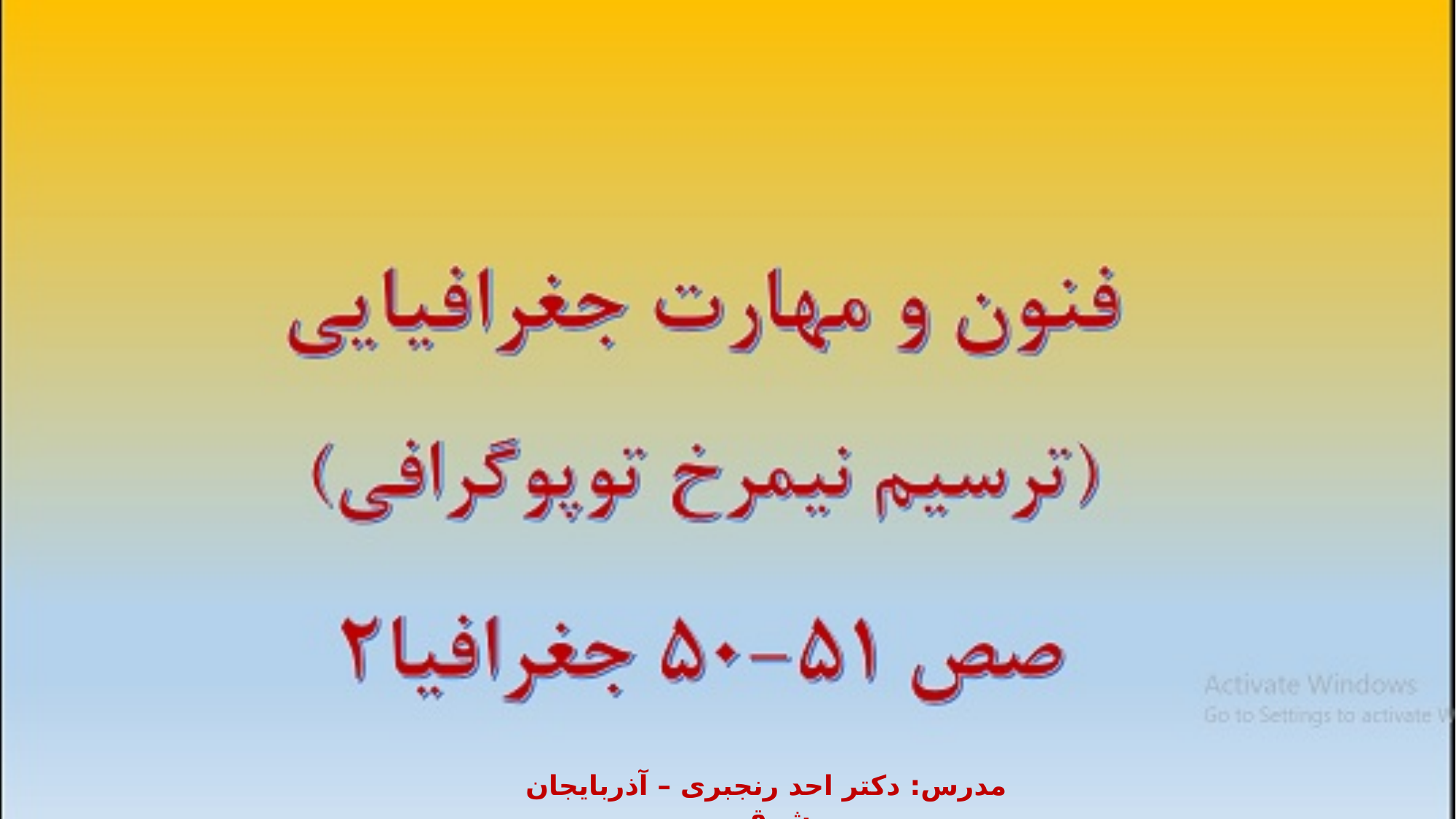

مدرس: دکتر احد رنجبری – آذربایجان شرقی